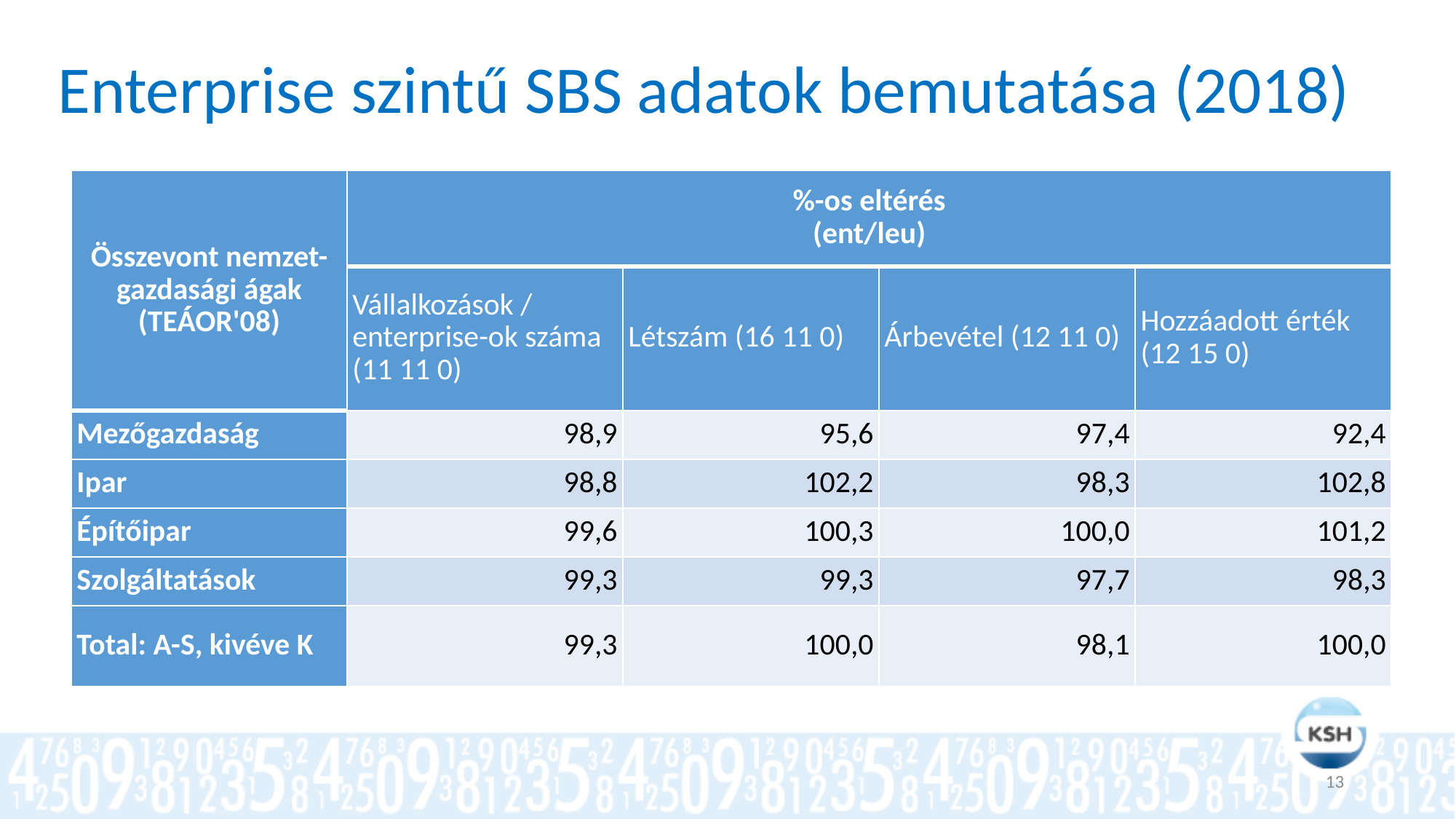

# Enterprise szintű SBS adatok bemutatása (2018)
| Összevont nemzet-gazdasági ágak (TEÁOR'08) | %-os eltérés (ent/leu) |  |  |  |
| --- | --- | --- | --- | --- |
|  | Vállalkozások / enterprise-ok száma (11 11 0) | Létszám (16 11 0) | Árbevétel (12 11 0) | Hozzáadott érték (12 15 0) |
| Mezőgazdaság | 98,9 | 95,6 | 97,4 | 92,4 |
| Ipar | 98,8 | 102,2 | 98,3 | 102,8 |
| Építőipar | 99,6 | 100,3 | 100,0 | 101,2 |
| Szolgáltatások | 99,3 | 99,3 | 97,7 | 98,3 |
| Total: A-S, kivéve K | 99,3 | 100,0 | 98,1 | 100,0 |
13